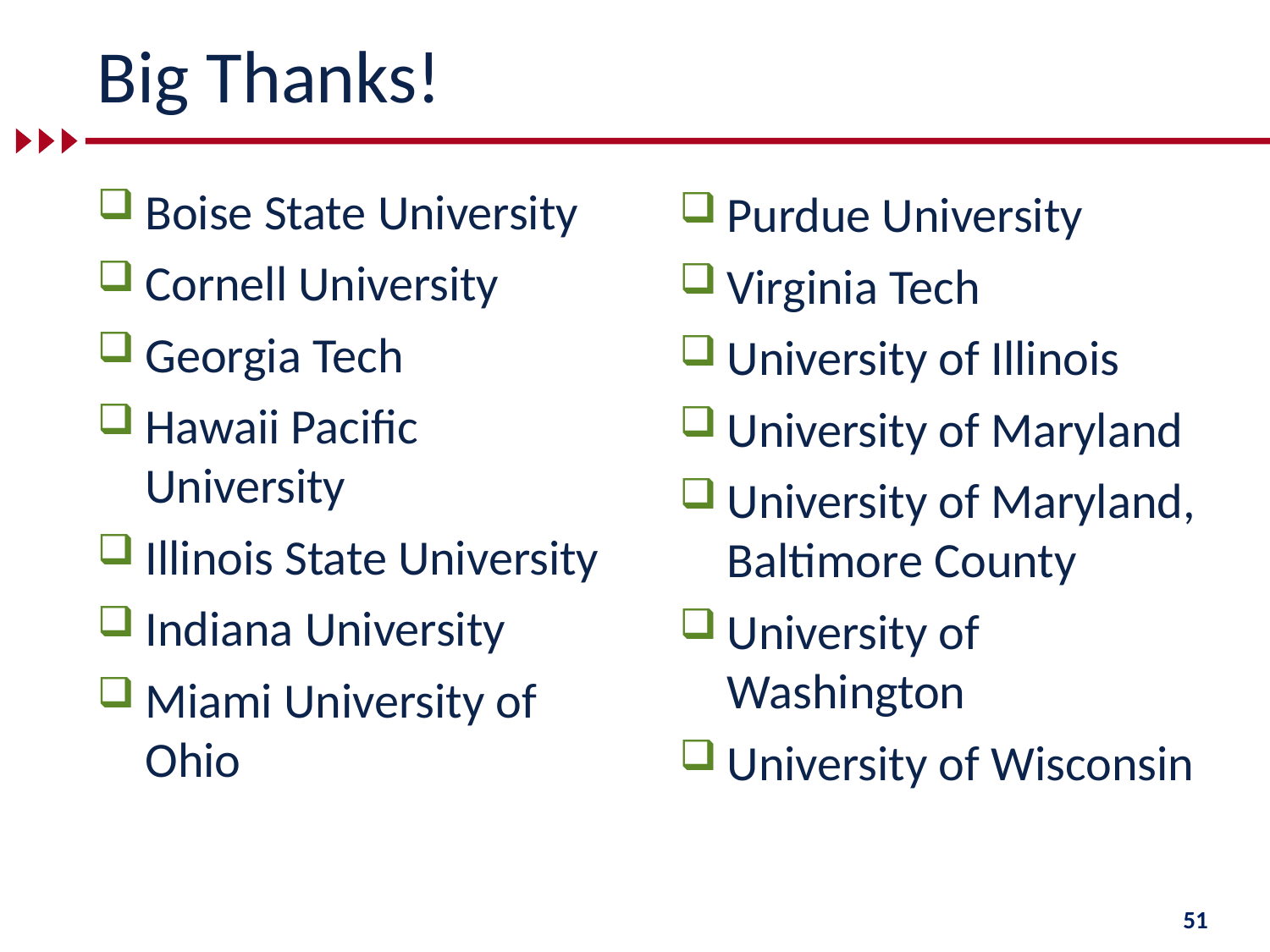

# Big Thanks!
Boise State University
Cornell University
Georgia Tech
Hawaii Pacific University
Illinois State University
Indiana University
Miami University of Ohio
Purdue University
Virginia Tech
University of Illinois
University of Maryland
University of Maryland, Baltimore County
University of Washington
University of Wisconsin
51